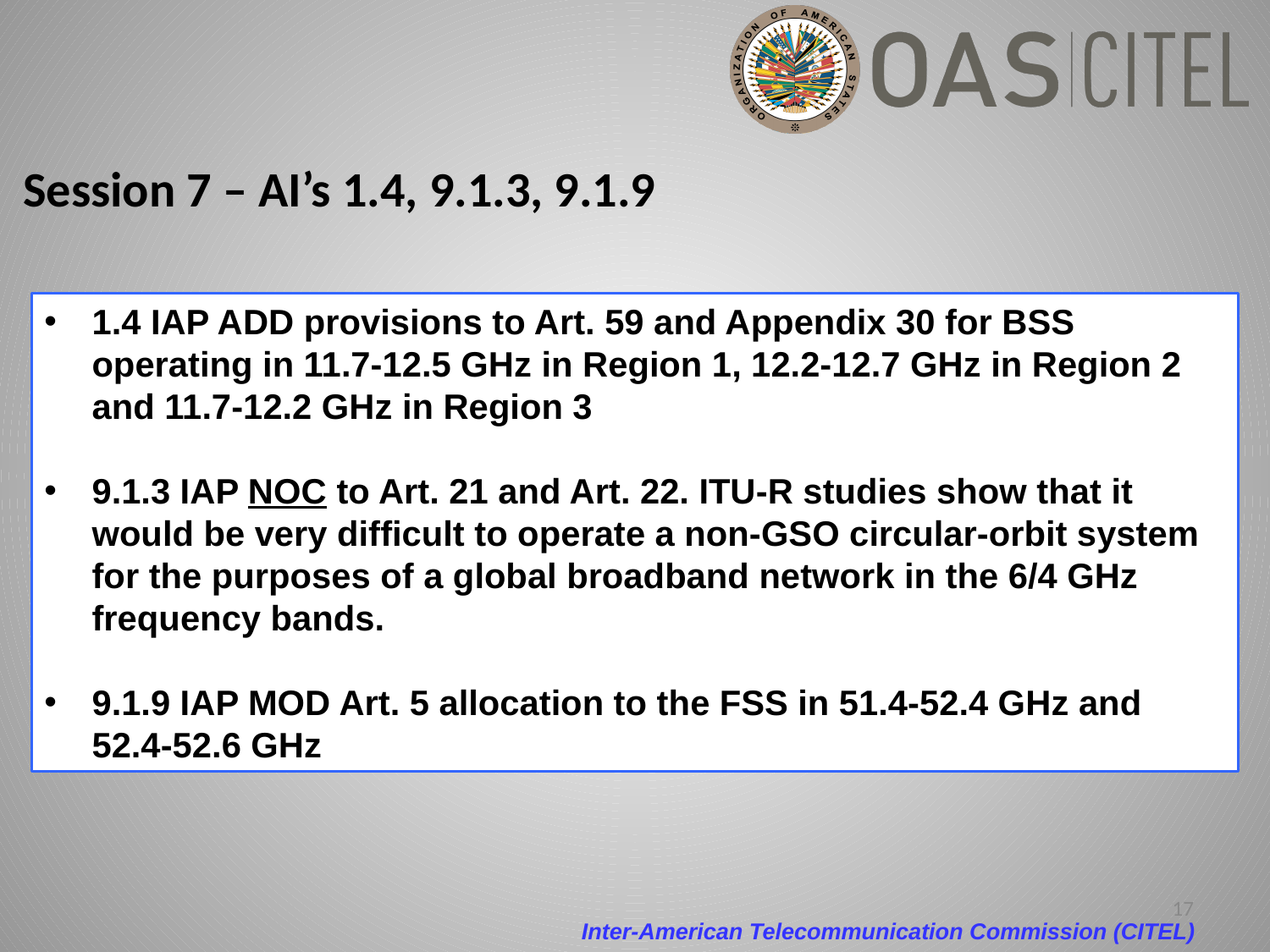

# Session 7 – AI’s 1.4, 9.1.3, 9.1.9
1.4 IAP ADD provisions to Art. 59 and Appendix 30 for BSS operating in 11.7-12.5 GHz in Region 1, 12.2-12.7 GHz in Region 2 and 11.7-12.2 GHz in Region 3

9.1.3 IAP NOC to Art. 21 and Art. 22. ITU-R studies show that it would be very difficult to operate a non-GSO circular-orbit system for the purposes of a global broadband network in the 6/4 GHz frequency bands.

9.1.9 IAP MOD Art. 5 allocation to the FSS in 51.4-52.4 GHz and 52.4-52.6 GHz
17